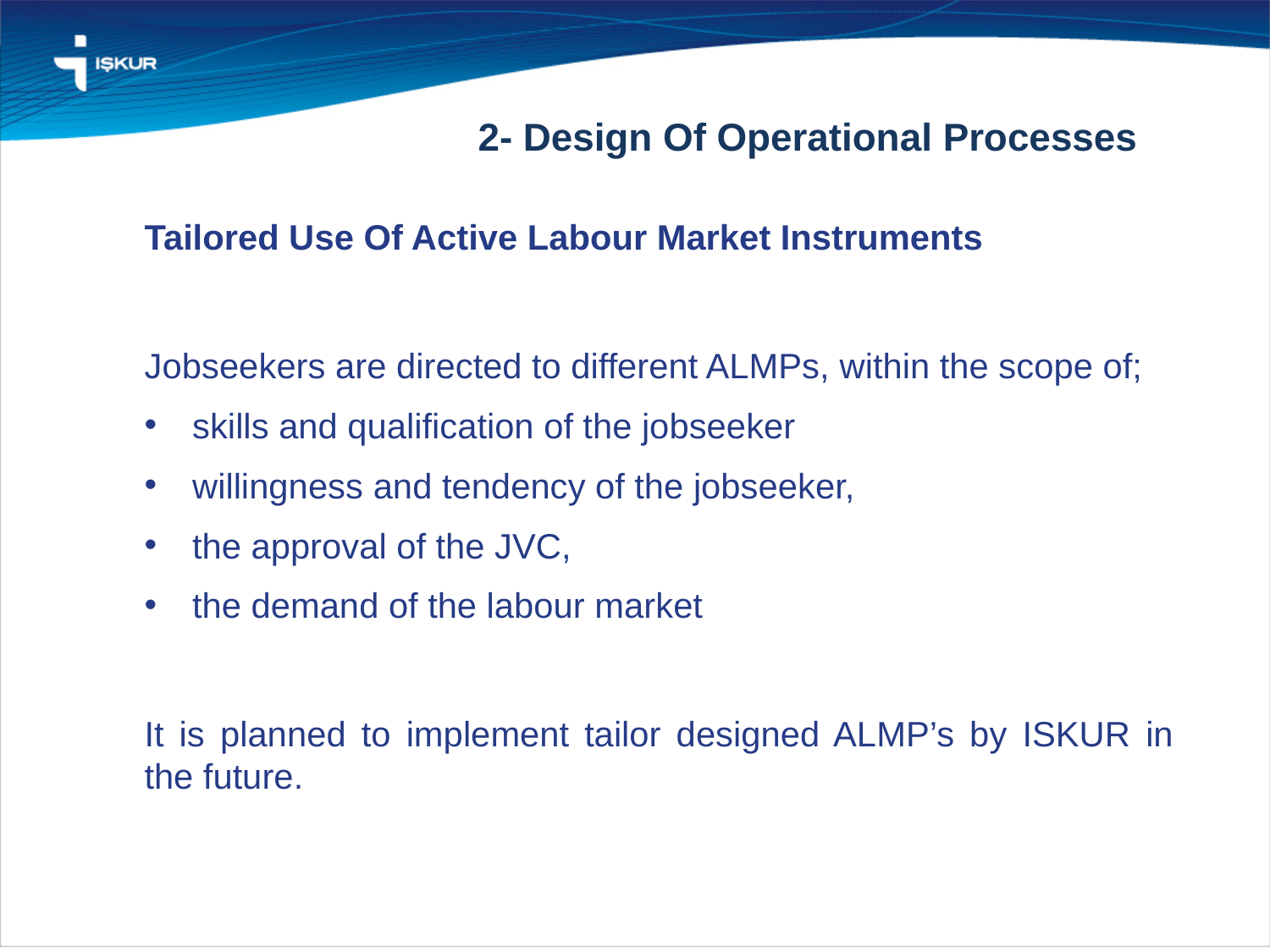

2- Design Of Operational Processes
Tailored Use Of Active Labour Market Instruments

Jobseekers are directed to different ALMPs, within the scope of;
skills and qualification of the jobseeker
willingness and tendency of the jobseeker,
the approval of the JVC,
the demand of the labour market

It is planned to implement tailor designed ALMP’s by ISKUR in the future.